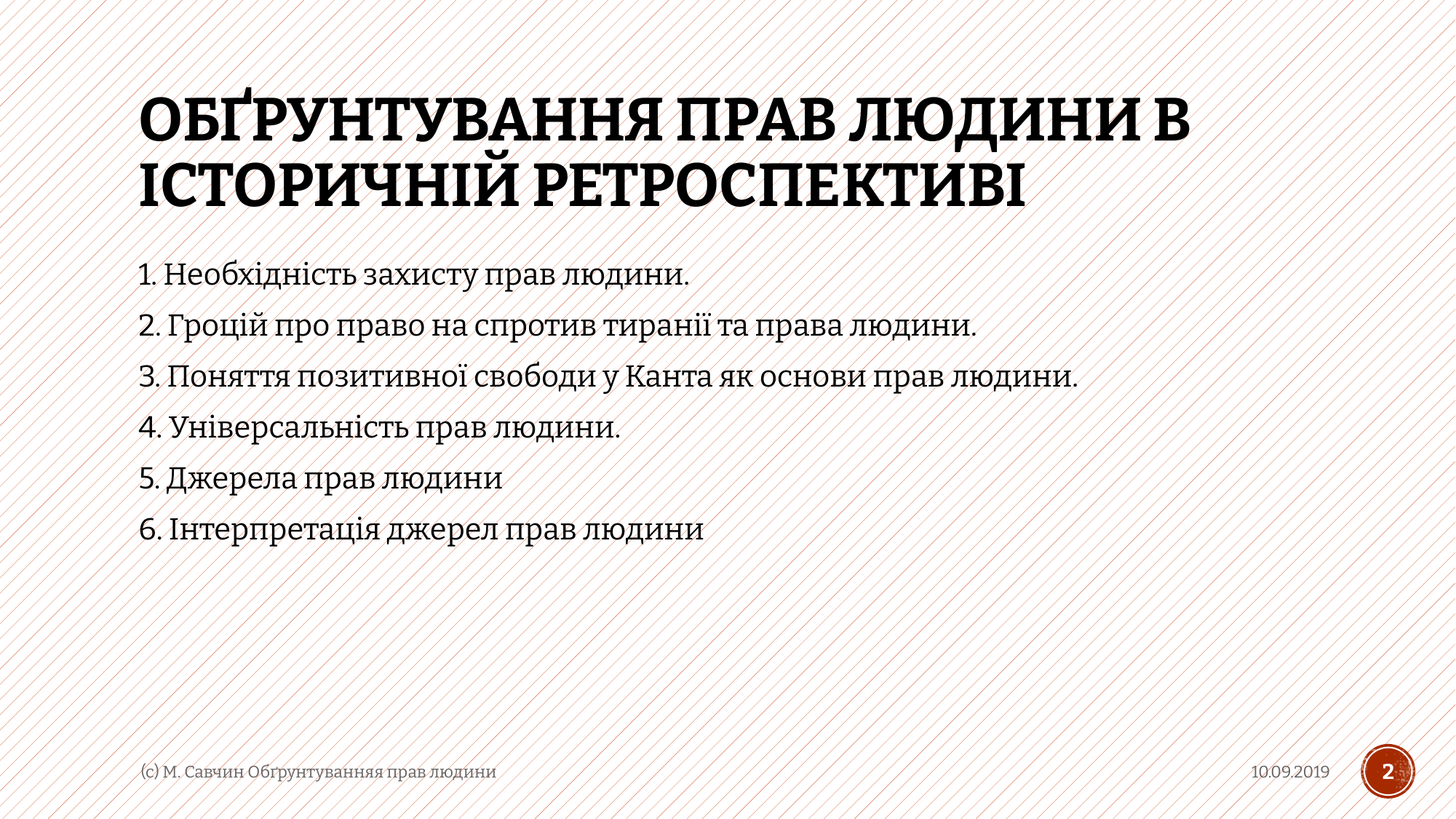

# Обґрунтування прав людини в історичній ретроспективі
1. Необхідність захисту прав людини.
2. Гроцій про право на спротив тиранії та права людини.
3. Поняття позитивної свободи у Канта як основи прав людини.
4. Універсальність прав людини.
5. Джерела прав людини
6. Інтерпретація джерел прав людини

(с) М. Савчин Обґрунтуванняя прав людини
10.09.2019
2